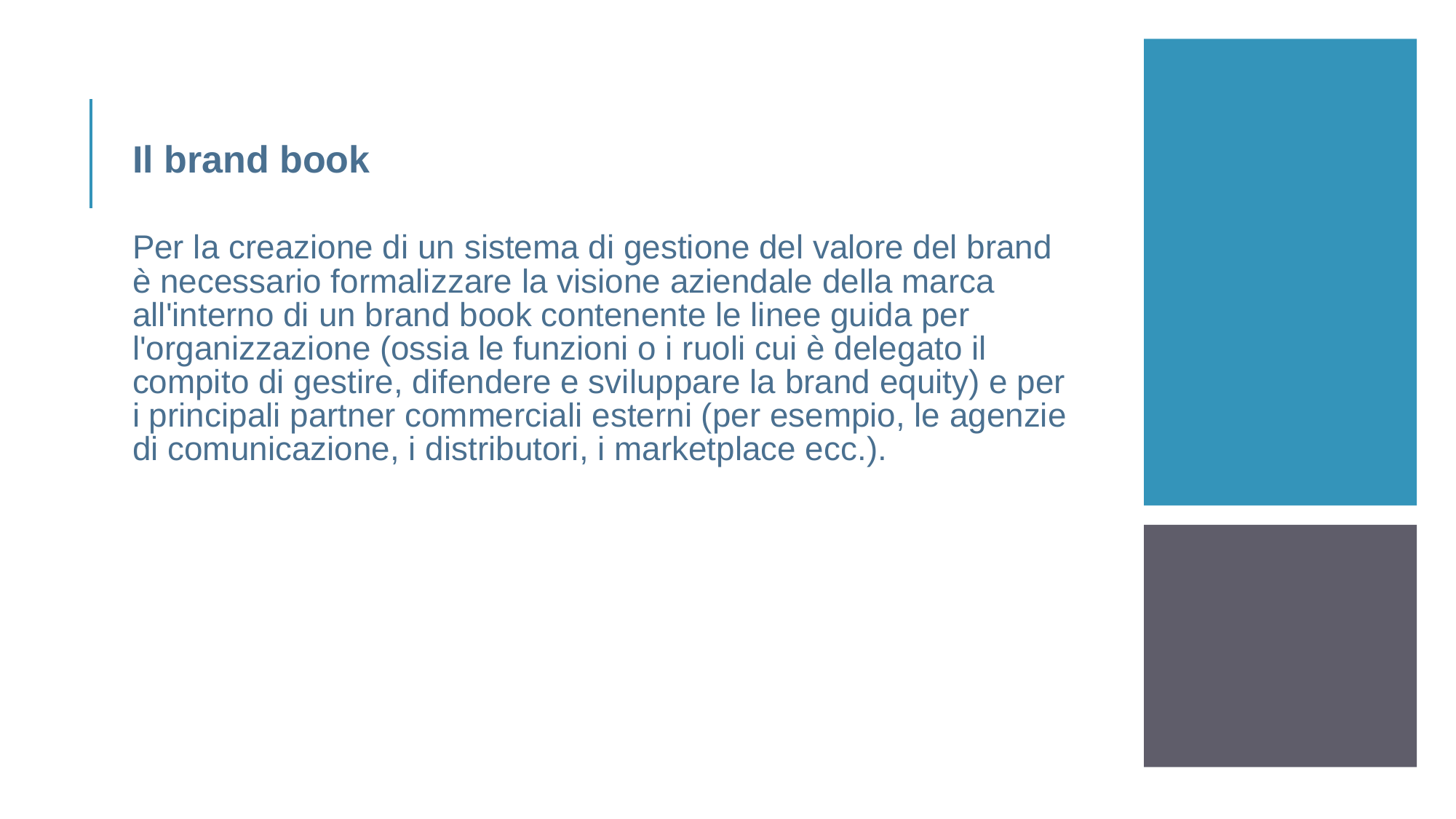

Il brand book

Per la creazione di un sistema di gestione del valore del brand è necessario formalizzare la visione aziendale della marca all'interno di un brand book contenente le linee guida per l'organizzazione (ossia le funzioni o i ruoli cui è delegato il compito di gestire, difendere e sviluppare la brand equity) e per i principali partner commerciali esterni (per esempio, le agenzie di comunicazione, i distributori, i marketplace ecc.).